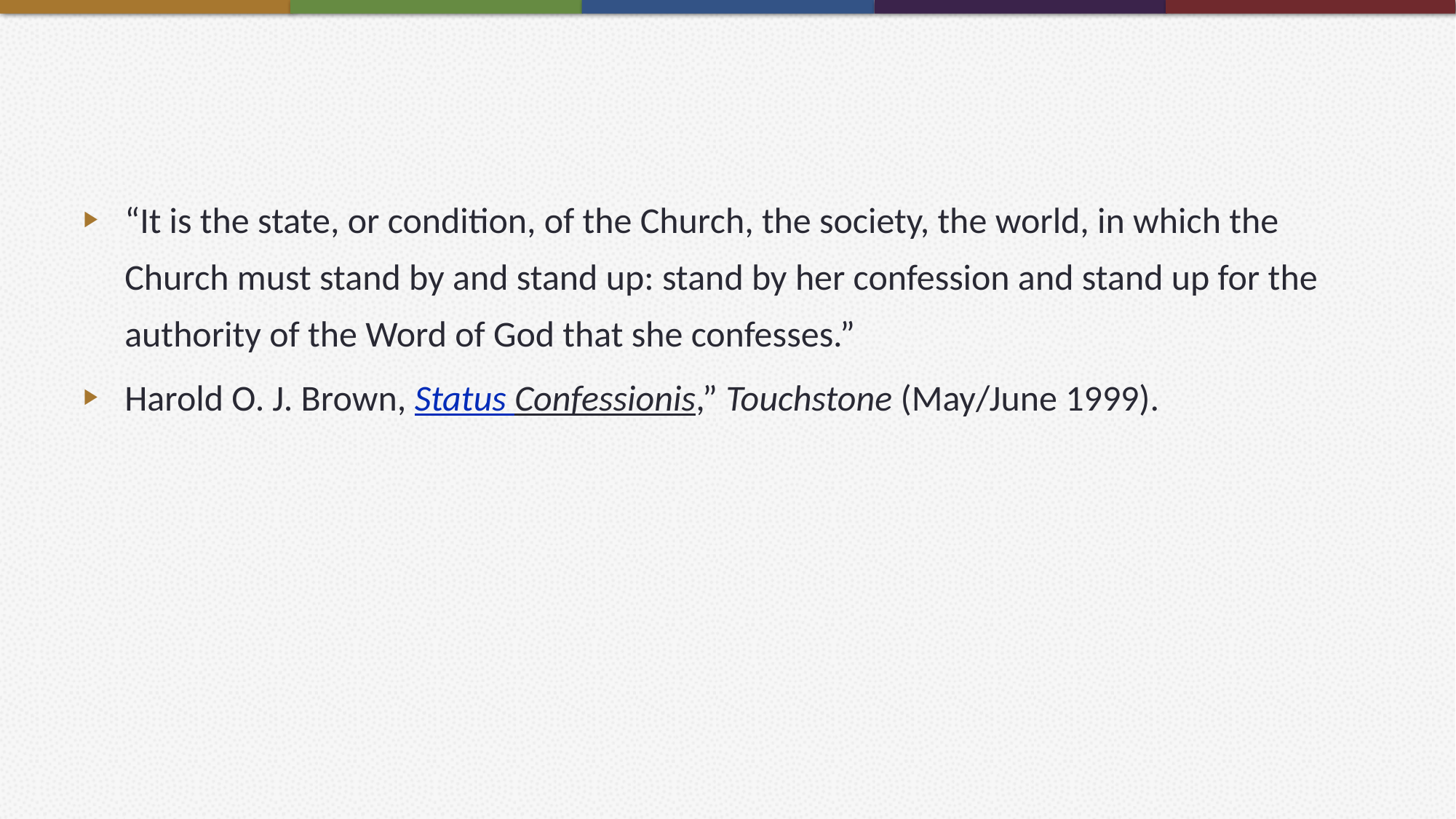

#
“It is the state, or condition, of the Church, the society, the world, in which the Church must stand by and stand up: stand by her confession and stand up for the authority of the Word of God that she confesses.”
Harold O. J. Brown, Status Confessionis,” Touchstone (May/June 1999).